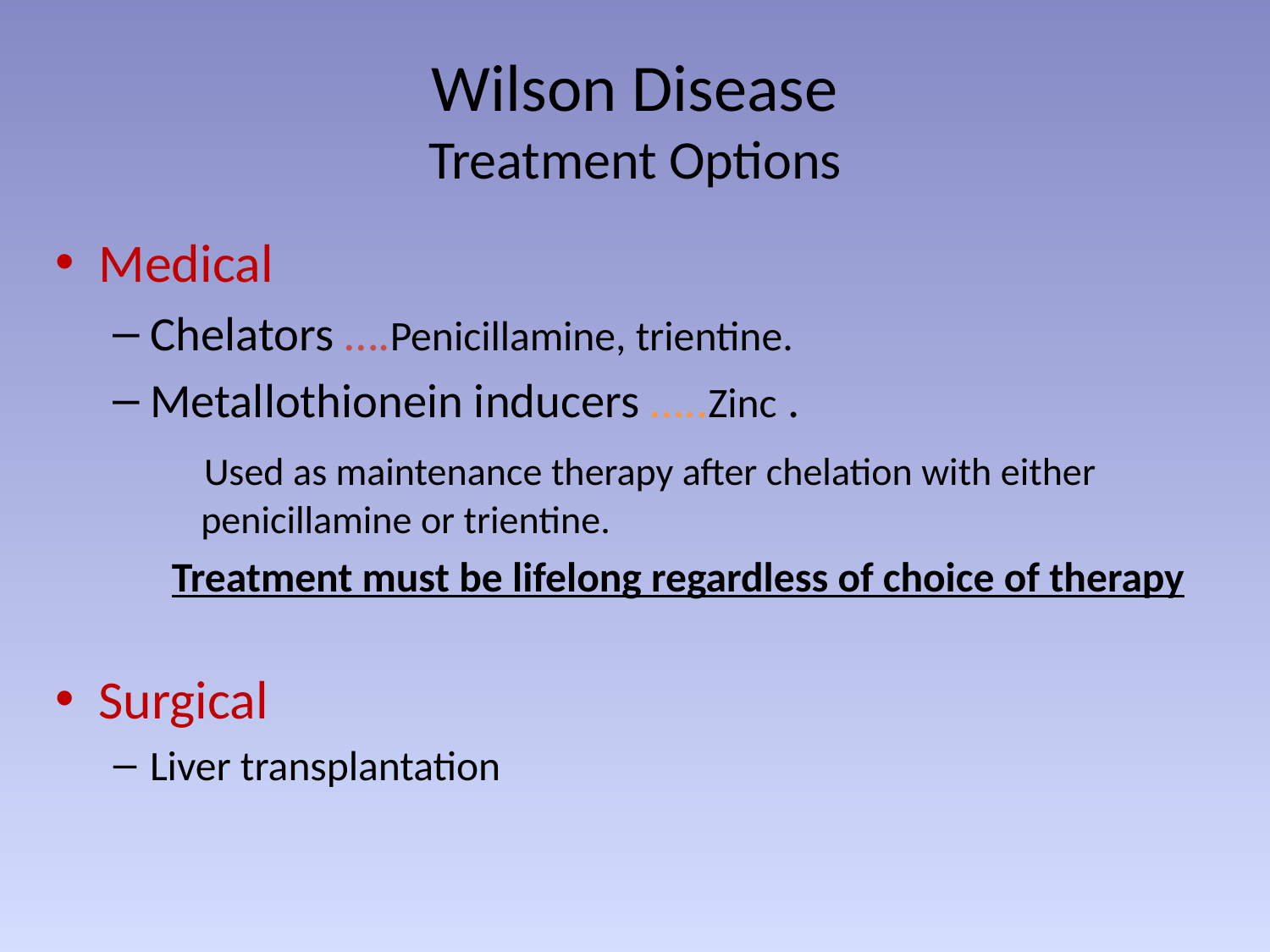

# Wilson Disease Treatment Options
Medical
Chelators ….Penicillamine, trientine.
Metallothionein inducers …..Zinc .
   Used as maintenance therapy after chelation with either penicillamine or trientine.
Treatment must be lifelong regardless of choice of therapy

Surgical
Liver transplantation